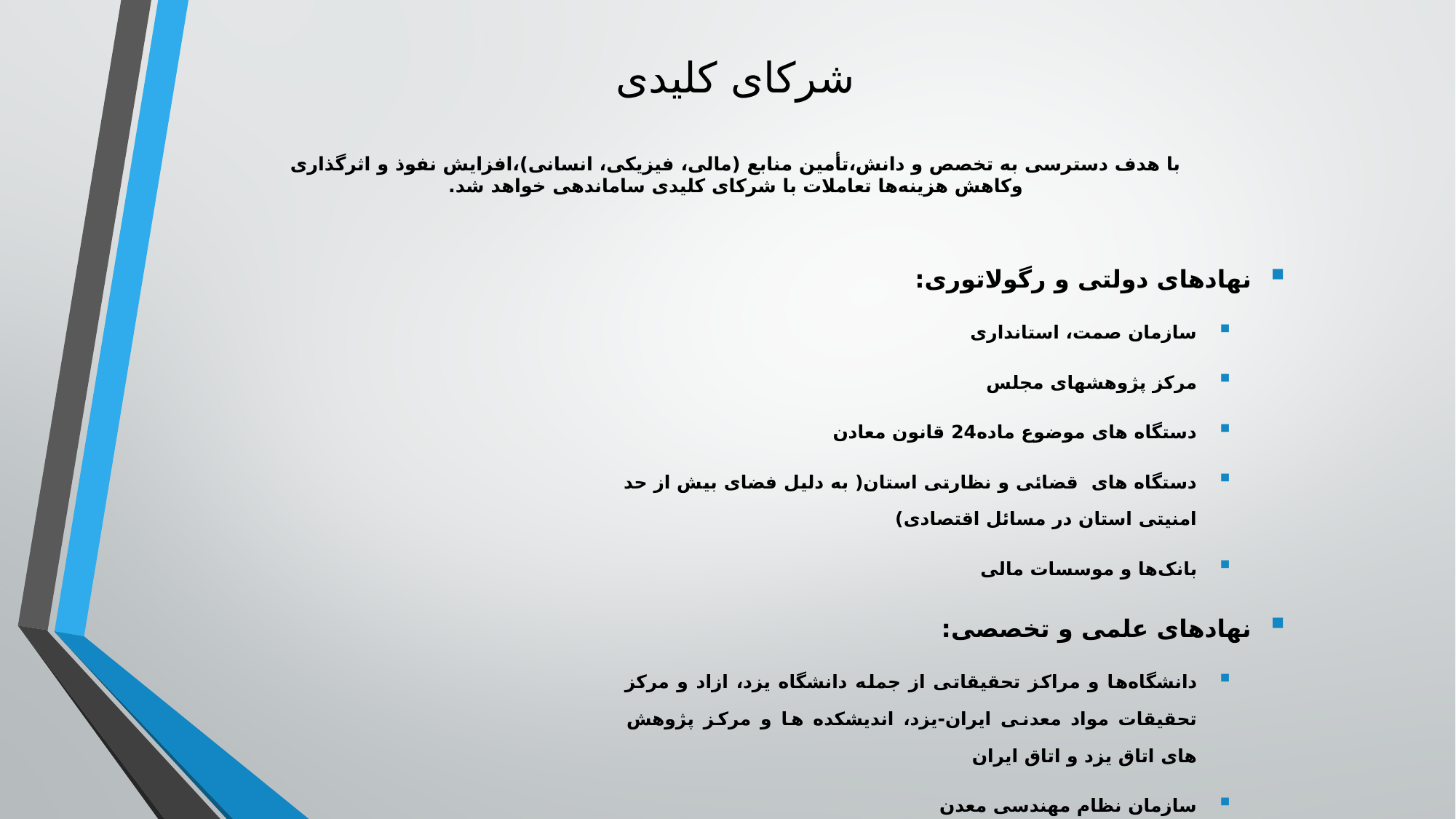

# شرکای کلیدی با هدف دسترسی به تخصص و دانش،تأمین منابع (مالی، فیزیکی، انسانی)،افزایش نفوذ و اثرگذاری وکاهش هزینه‌ها تعاملات با شرکای کلیدی ساماندهی خواهد شد.
نهادهای دولتی و رگولاتوری:
سازمان صمت، استانداری
مرکز پژوهشهای مجلس
دستگاه های موضوع ماده24 قانون معادن
دستگاه های  قضائی و نظارتی استان( به دلیل فضای بیش از حد امنیتی استان در مسائل اقتصادی)
بانک‌ها و موسسات مالی
نهادهای علمی و تخصصی:
دانشگاه‌ها و مراکز تحقیقاتی از جمله دانشگاه یزد، ازاد و مرکز تحقیقات مواد معدنی ایران-یزد، اندیشکده ها و مرکز پژوهش های اتاق یزد و اتاق ایران
سازمان نظام مهندسی معدن

بخش خصوصی و تشکل‌های صنفی:
شرکت‌های بزرگ معدنی استان
سایر کمیسیون‌های اتاق بازرگانی
انجمن‌ها و تشکل‌های صنفی مرتبط با معدن